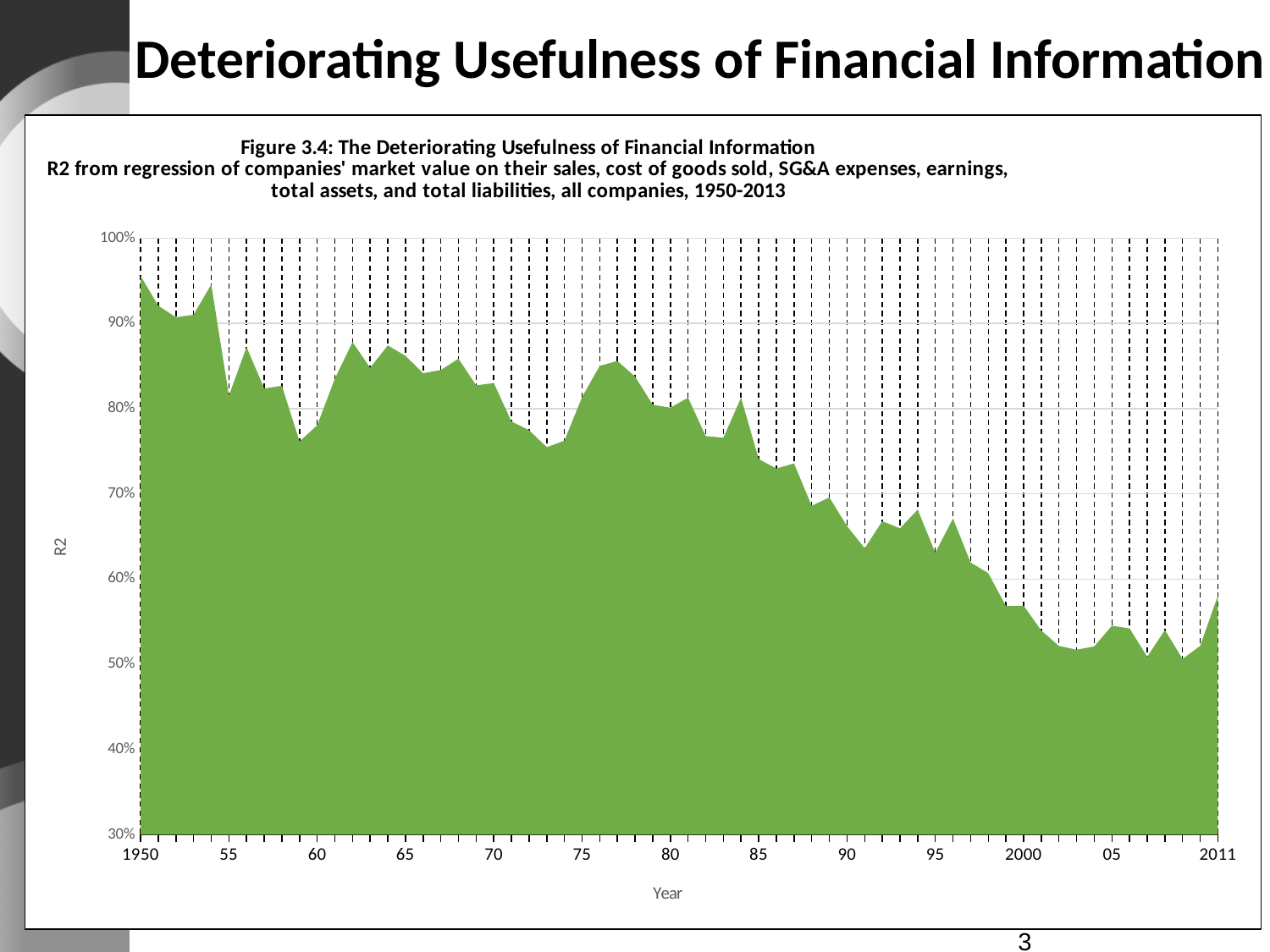

Deteriorating Usefulness of Financial Information

### Chart: Figure 3.4: The Deteriorating Usefulness of Financial Information
R2 from regression of companies' market value on their sales, cost of goods sold, SG&A expenses, earnings, total assets, and total liabilities, all companies, 1950-2013

| Category |  |
|---|---|
| 1950 | 0.95585 |
|  | 0.92085 |
|  | 0.90723 |
|  | 0.91017 |
|  | 0.94569 |
| 55 | 0.81538 |
|  | 0.87227 |
|  | 0.82368 |
|  | 0.8269 |
|  | 0.76149 |
| 60 | 0.78054 |
|  | 0.83523 |
|  | 0.87804 |
|  | 0.84796 |
|  | 0.8742 |
| 65 | 0.86188 |
|  | 0.84156 |
|  | 0.84539 |
|  | 0.85863 |
|  | 0.82732 |
| 70 | 0.83003 |
|  | 0.78498 |
|  | 0.7747 |
|  | 0.75473 |
|  | 0.76239 |
| 75 | 0.81369 |
|  | 0.85017 |
|  | 0.85599 |
|  | 0.83758 |
|  | 0.80452 |
| 80 | 0.8011 |
|  | 0.81284 |
|  | 0.76775 |
|  | 0.76594 |
|  | 0.8129 |
| 85 | 0.74085 |
|  | 0.72967 |
|  | 0.73566 |
|  | 0.686 |
|  | 0.6958 |
| 90 | 0.66211 |
|  | 0.63613 |
|  | 0.66796 |
|  | 0.65954 |
|  | 0.68145 |
| 95 | 0.63083 |
|  | 0.6711 |
|  | 0.61943 |
|  | 0.60691 |
|  | 0.56825 |
| 2000 | 0.56879 |
|  | 0.53962 |
|  | 0.52154 |
|  | 0.51707 |
|  | 0.52091 |
| 05 | 0.54527 |
|  | 0.54196 |
|  | 0.50885 |
|  | 0.54021 |
|  | 0.50634 |
|  | 0.52156 |
| 2011 | 0.58058 |
3